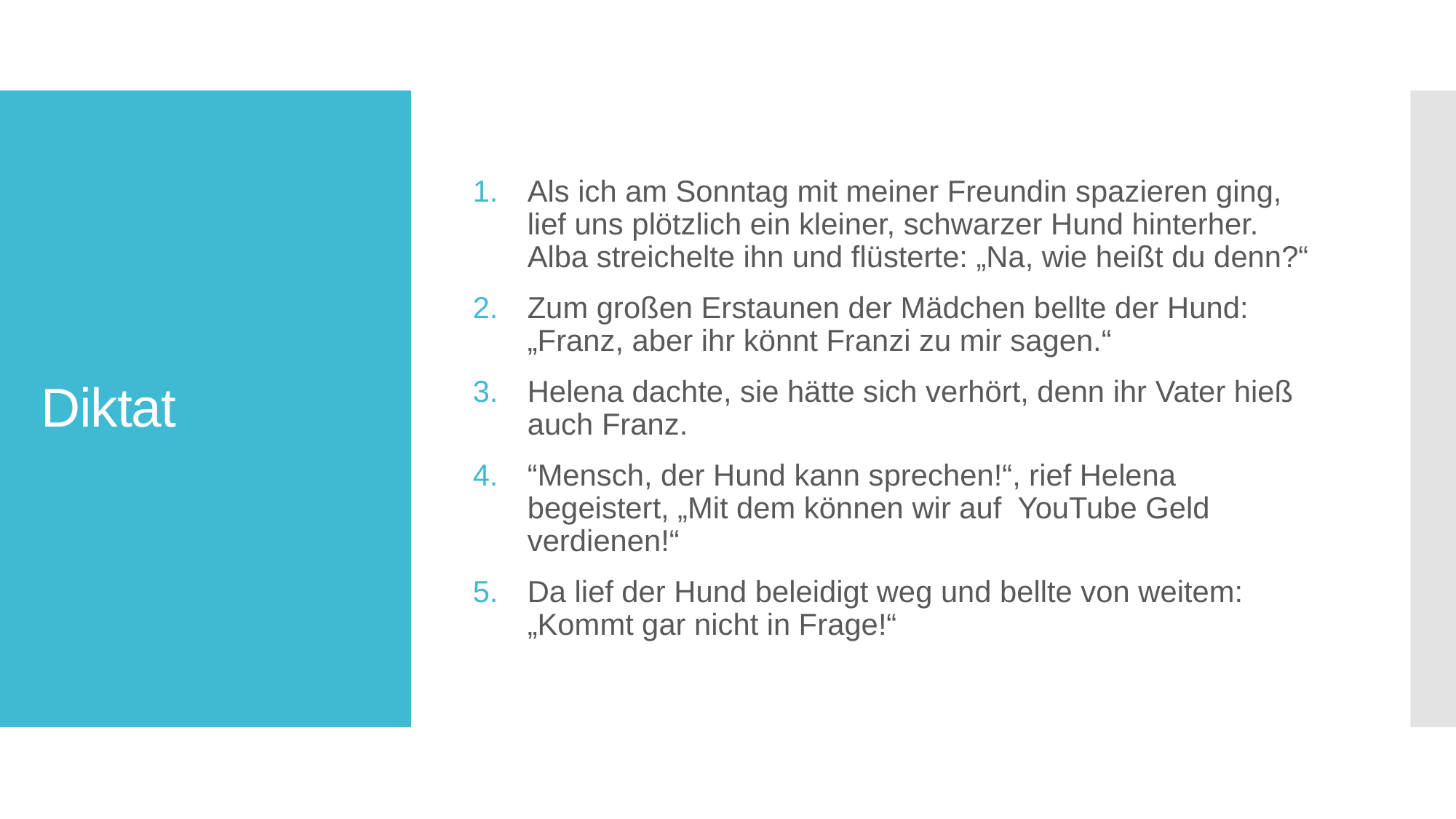

Als ich am Sonntag mit meiner Freundin spazieren ging, lief uns plötzlich ein kleiner, schwarzer Hund hinterher. Alba streichelte ihn und flüsterte: „Na, wie heißt du denn?“
Zum großen Erstaunen der Mädchen bellte der Hund: „Franz, aber ihr könnt Franzi zu mir sagen.“
Helena dachte, sie hätte sich verhört, denn ihr Vater hieß auch Franz.
“Mensch, der Hund kann sprechen!“, rief Helena begeistert, „Mit dem können wir auf  YouTube Geld verdienen!“
Da lief der Hund beleidigt weg und bellte von weitem: „Kommt gar nicht in Frage!“
# Diktat